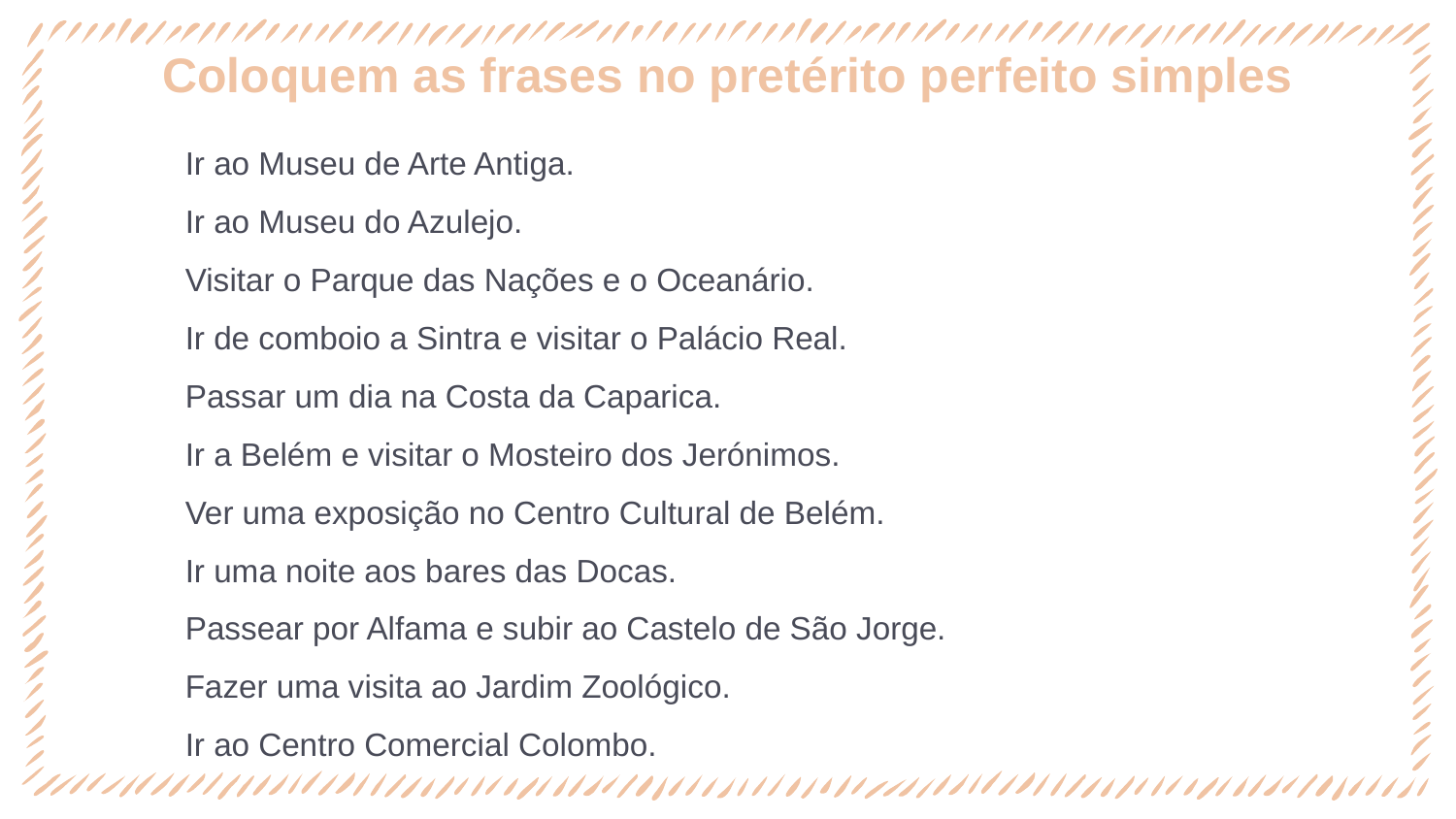

# Coloquem as frases no pretérito perfeito simples
Ir ao Museu de Arte Antiga.
Ir ao Museu do Azulejo.
Visitar o Parque das Nações e o Oceanário.
Ir de comboio a Sintra e visitar o Palácio Real.
Passar um dia na Costa da Caparica.
Ir a Belém e visitar o Mosteiro dos Jerónimos.
Ver uma exposição no Centro Cultural de Belém.
Ir uma noite aos bares das Docas.
Passear por Alfama e subir ao Castelo de São Jorge.
Fazer uma visita ao Jardim Zoológico.
Ir ao Centro Comercial Colombo.